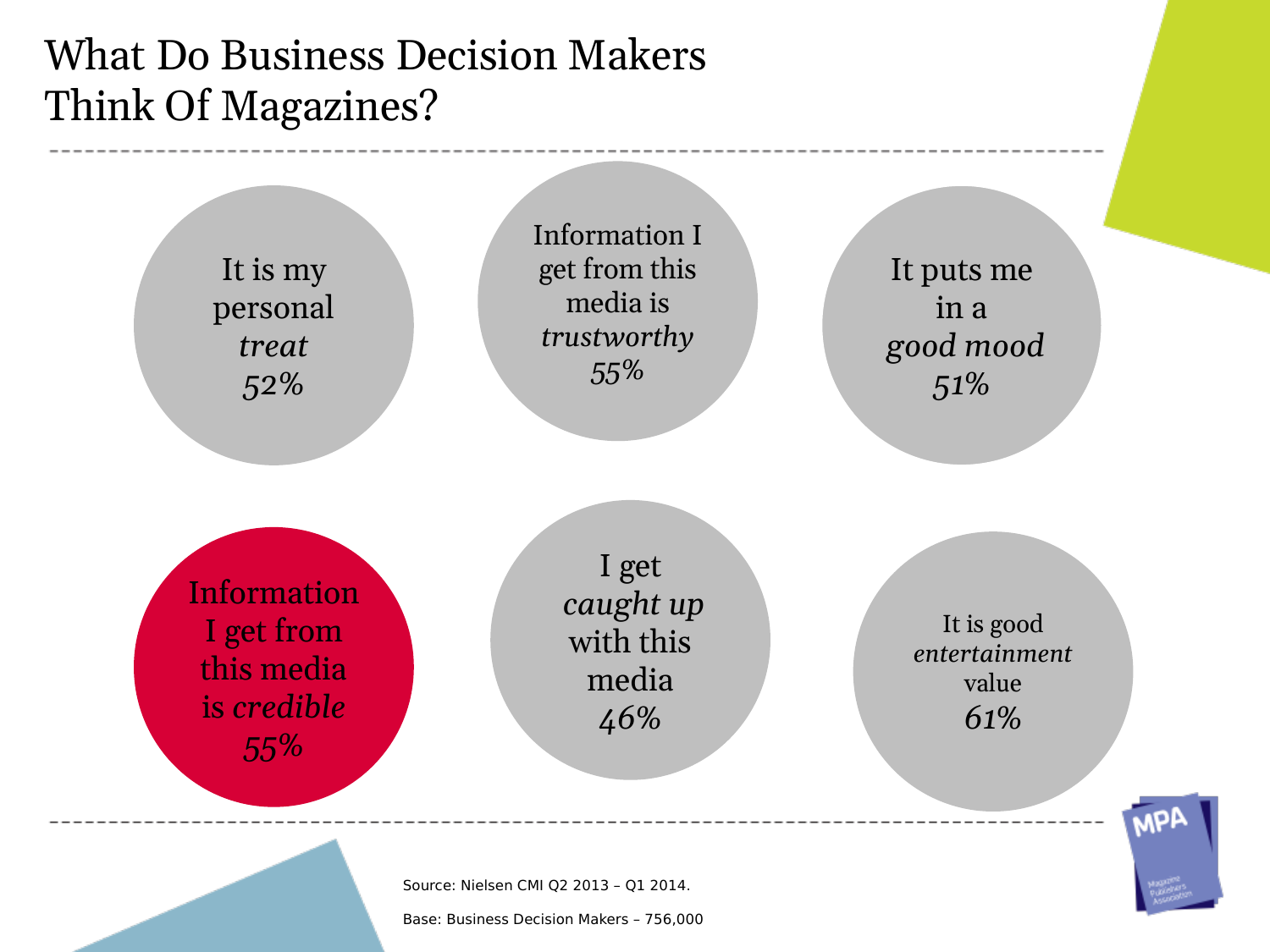

What Do Business Decision Makers
Think Of Magazines?
Information I get from this media is trustworthy
55%
It is my personal treat
52%
It puts me in a
 good mood
51%
I get
 caught up with this media
46%
Information I get from this media is credible
55%
It is good
entertainment value
61%
Source: Nielsen CMI Q2 2013 – Q1 2014.

Base: Business Decision Makers – 756,000